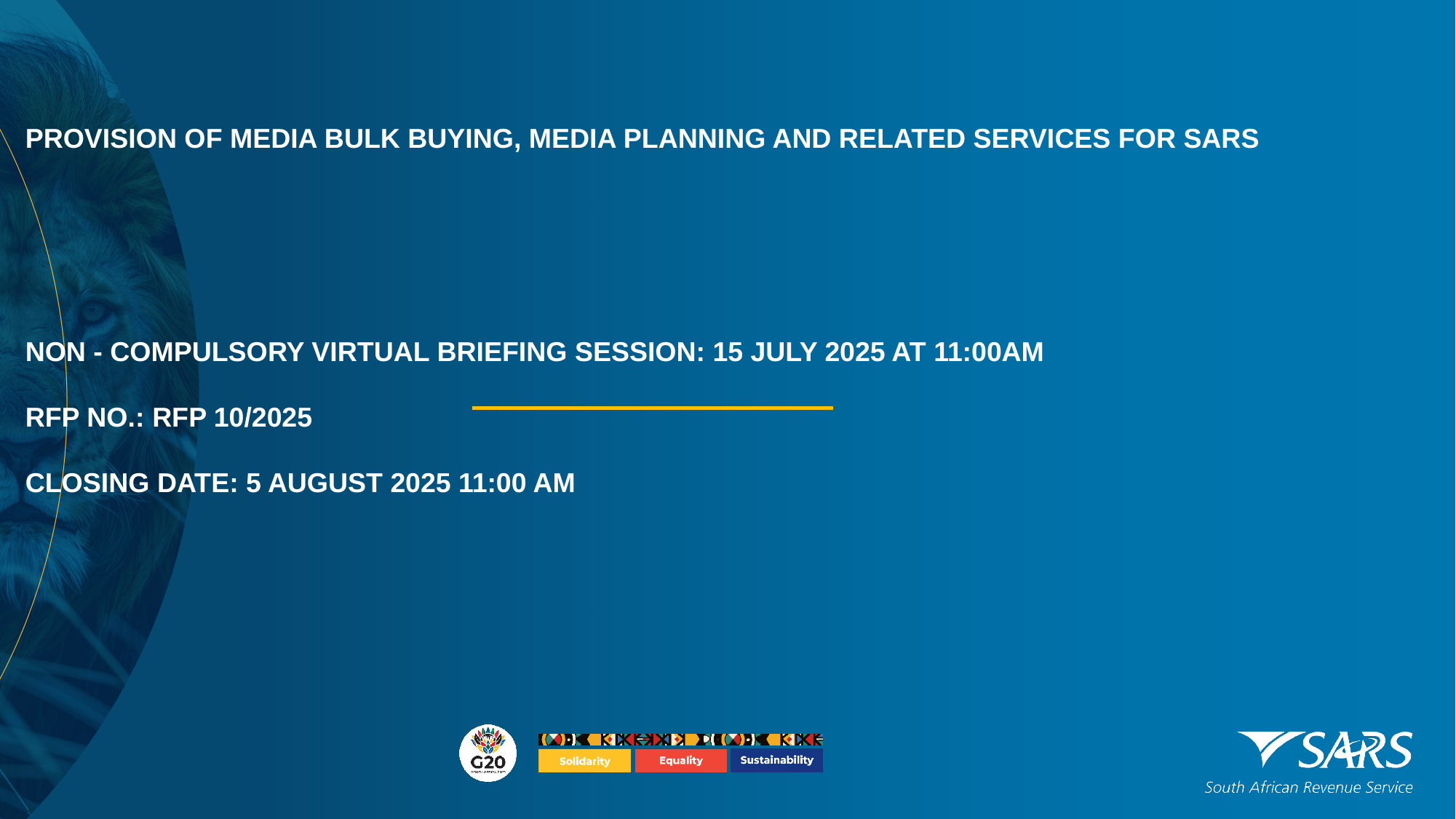

PROVISION OF MEDIA BULK BUYING, MEDIA PLANNING AND RELATED SERVICES FOR SARS

NON - COMPULSORY Virtual Briefing Session: 15 July 2025 at 11:00am
RFP no.: RFP 10/2025
Closing DATE: 5 August 2025 11:00 AM